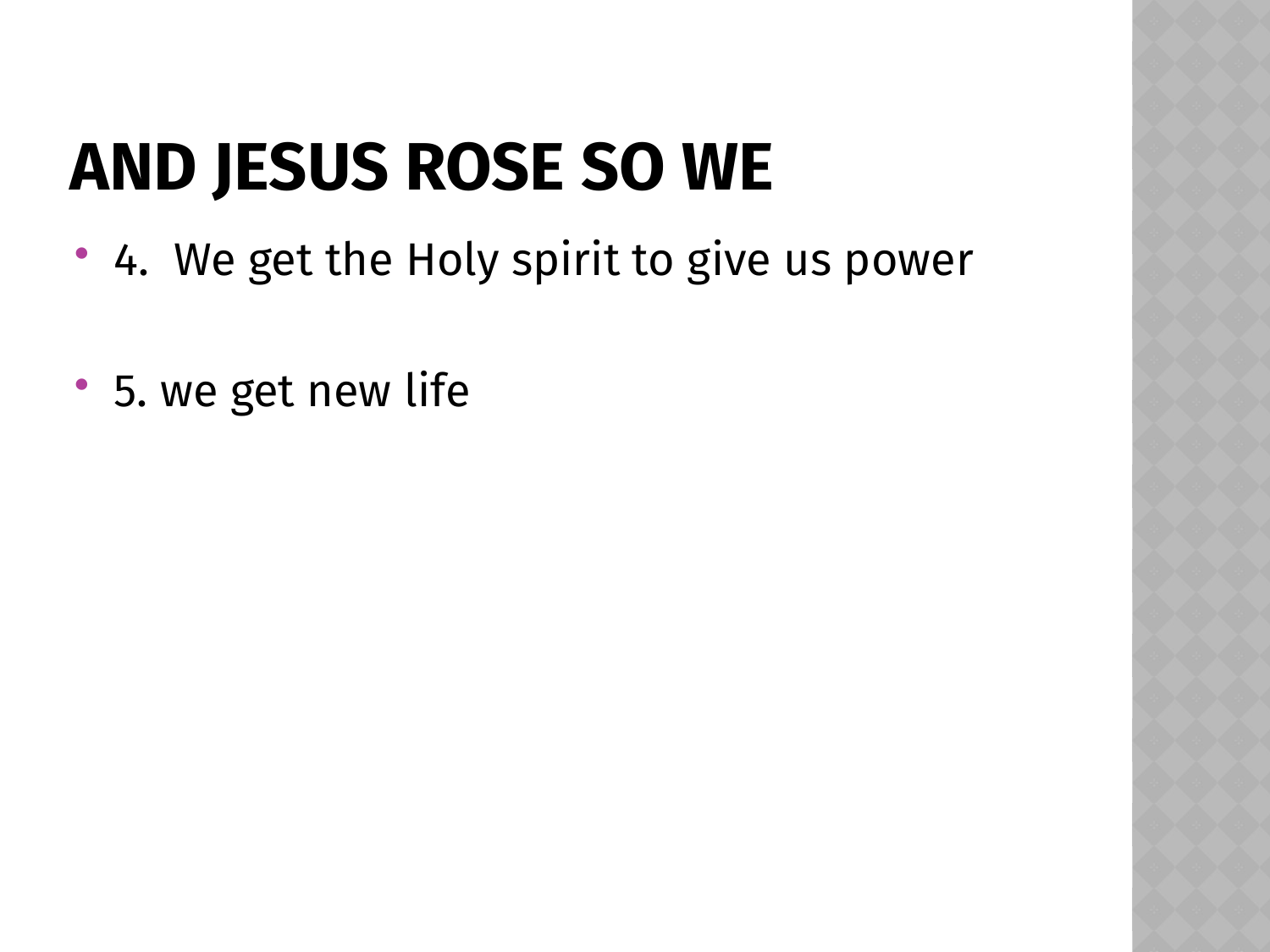

# And Jesus rose so we
4.  We get the Holy spirit to give us power

5. we get new life